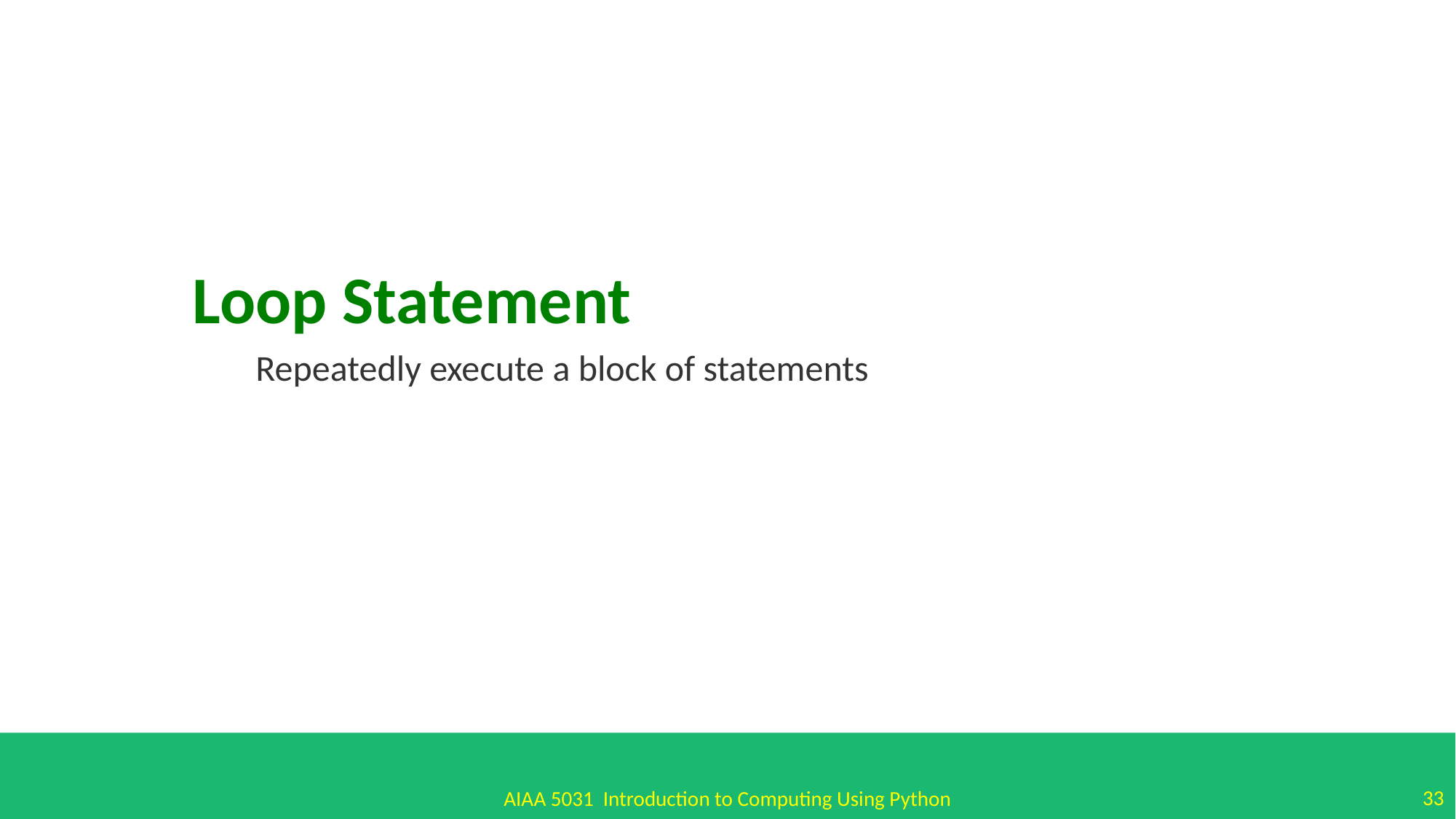

Loop Statement
Repeatedly execute a block of statements
33
AIAA 5031  Introduction to Computing Using Python